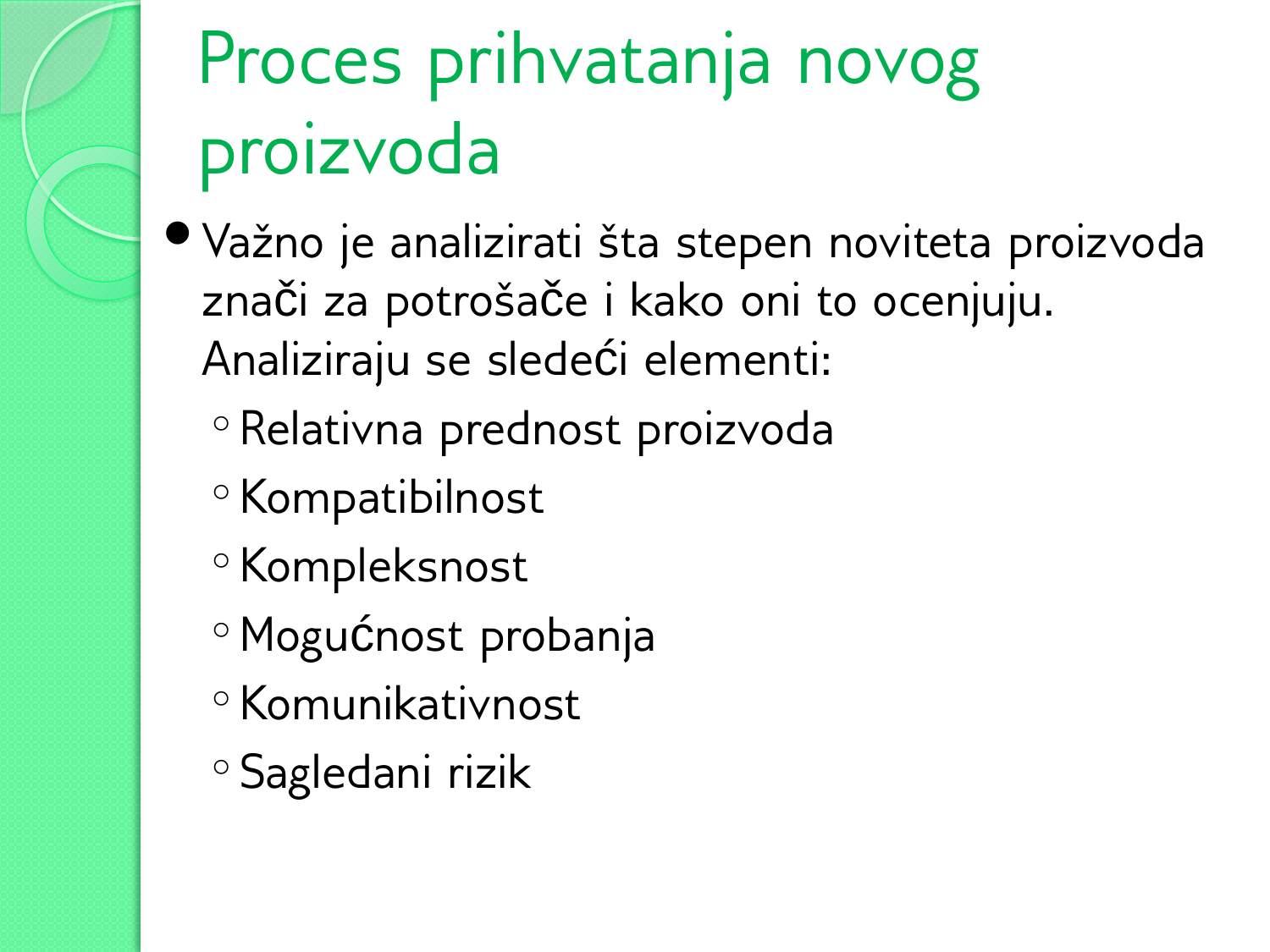

# Proces prihvatanja novog proizvoda

Važno je analizirati šta stepen noviteta proizvoda znači za potrošače i kako oni to ocenjuju. Analiziraju se sledeći elementi:
Relativna prednost proizvoda
Kompatibilnost
Kompleksnost
Mogućnost probanja
Komunikativnost
Sagledani rizik